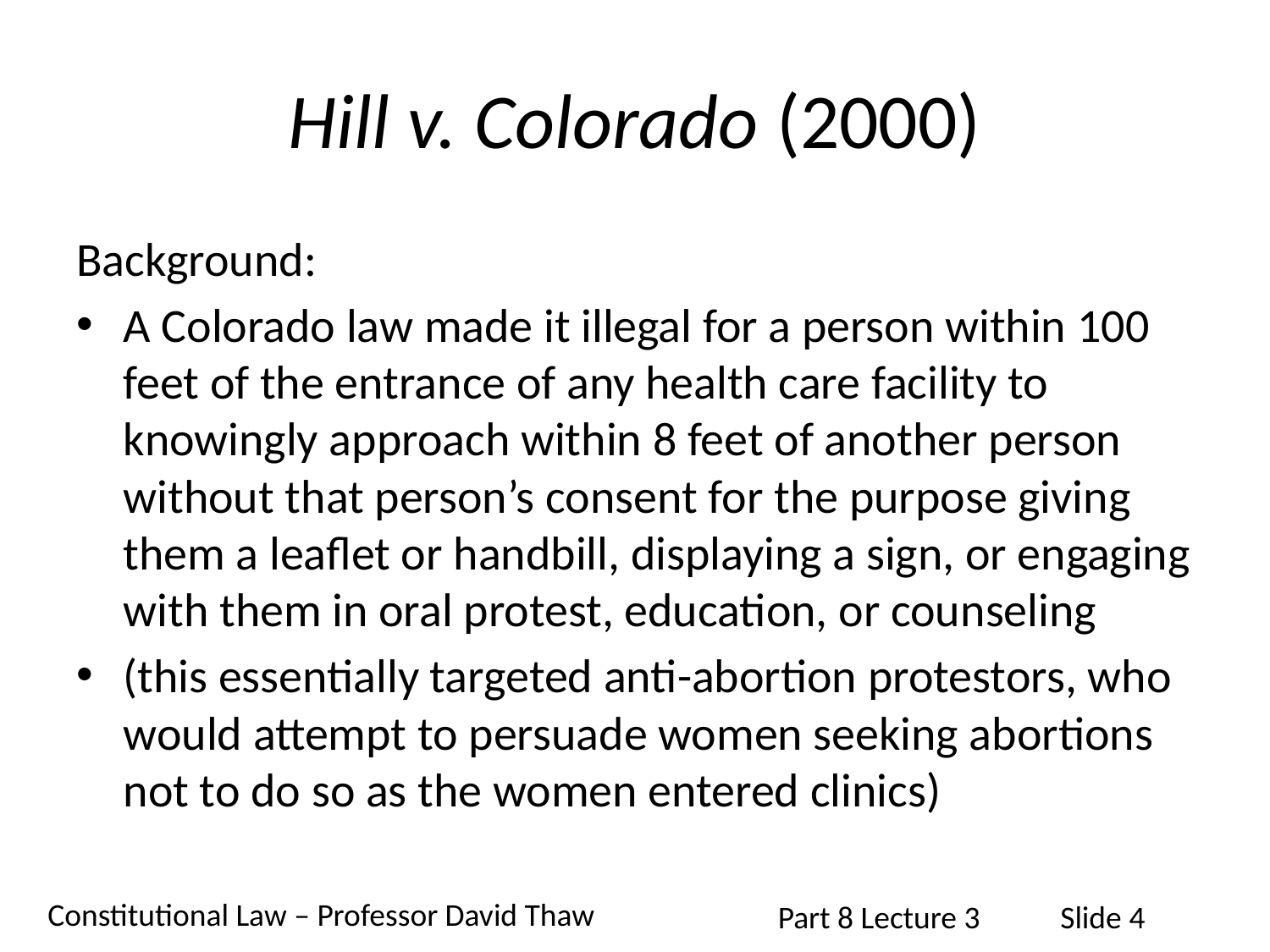

# Hill v. Colorado (2000)
Background:
A Colorado law made it illegal for a person within 100 feet of the entrance of any health care facility to knowingly approach within 8 feet of another person without that person’s consent for the purpose giving them a leaflet or handbill, displaying a sign, or engaging with them in oral protest, education, or counseling
(this essentially targeted anti-abortion protestors, who would attempt to persuade women seeking abortions not to do so as the women entered clinics)